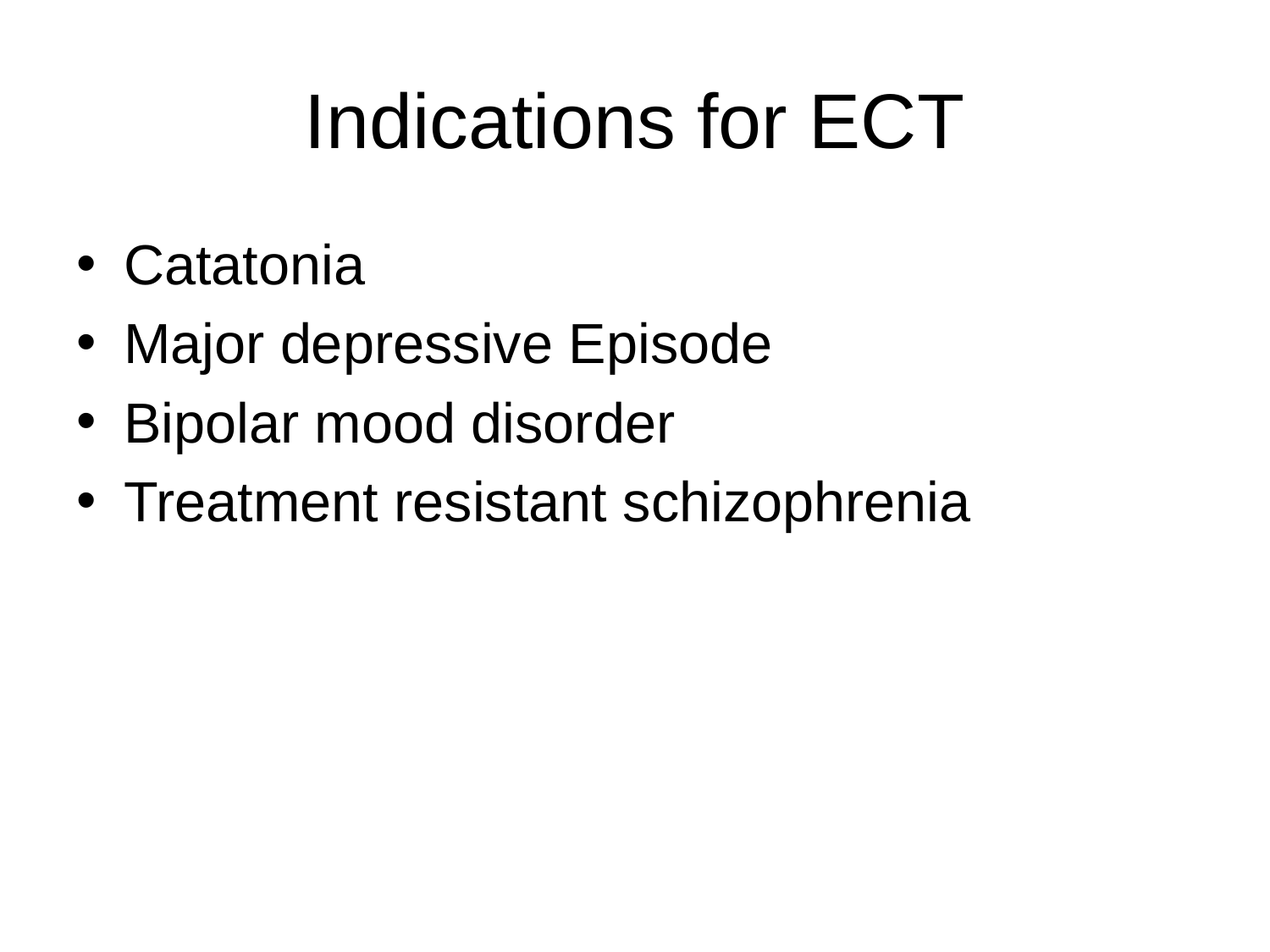

# Indications for ECT
Catatonia
Major depressive Episode
Bipolar mood disorder
Treatment resistant schizophrenia